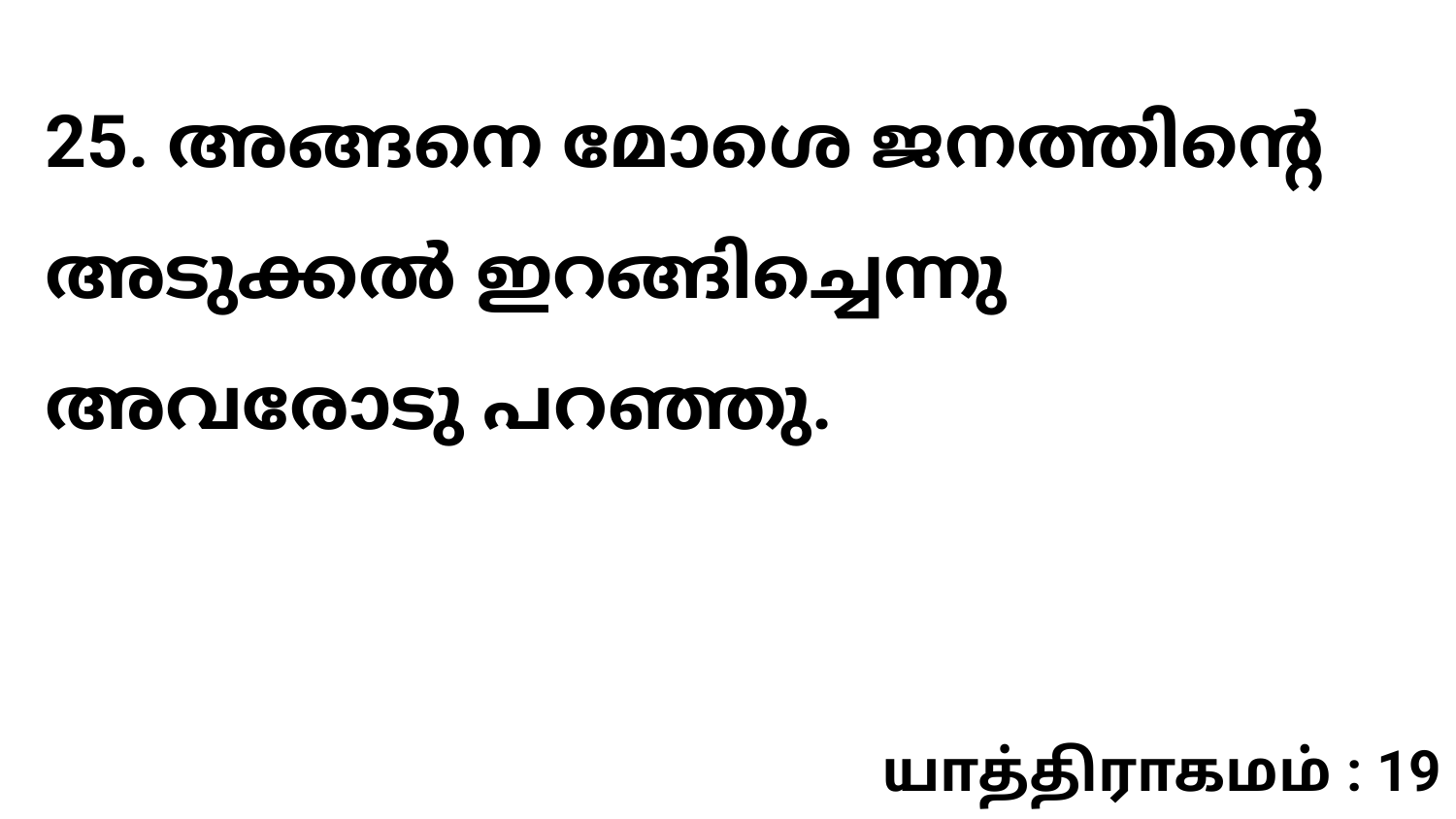

25. അങ്ങനെ മോശെ ജനത്തിന്റെ അടുക്കൽ ഇറങ്ങിച്ചെന്നു അവരോടു പറഞ്ഞു.
யாத்திராகமம் : 19